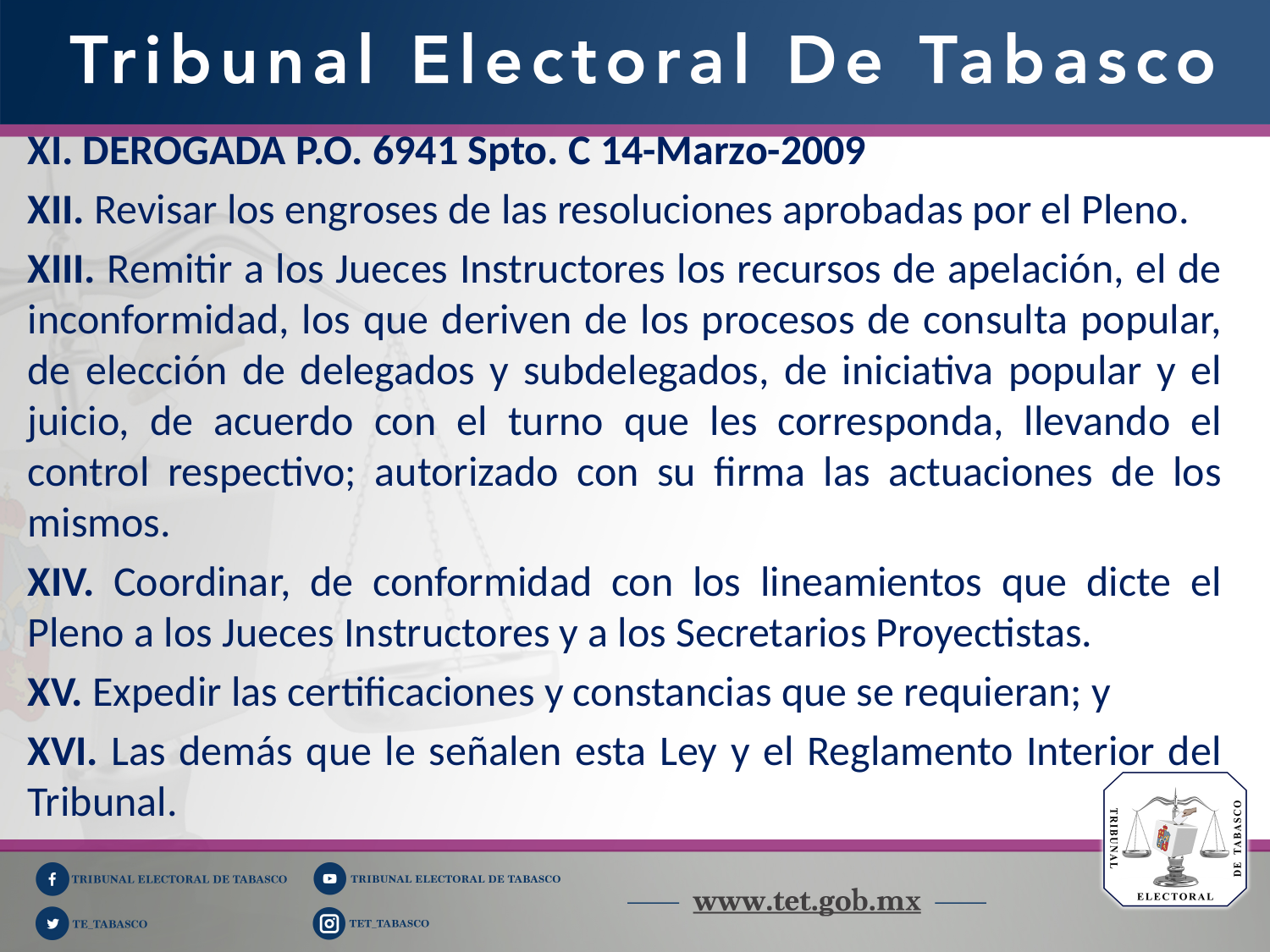

XI. DEROGADA P.O. 6941 Spto. C 14-Marzo-2009
XII. Revisar los engroses de las resoluciones aprobadas por el Pleno.
XIII. Remitir a los Jueces Instructores los recursos de apelación, el de inconformidad, los que deriven de los procesos de consulta popular, de elección de delegados y subdelegados, de iniciativa popular y el juicio, de acuerdo con el turno que les corresponda, llevando el control respectivo; autorizado con su firma las actuaciones de los mismos.
XIV. Coordinar, de conformidad con los lineamientos que dicte el Pleno a los Jueces Instructores y a los Secretarios Proyectistas.
XV. Expedir las certificaciones y constancias que se requieran; y
XVI. Las demás que le señalen esta Ley y el Reglamento Interior del Tribunal.